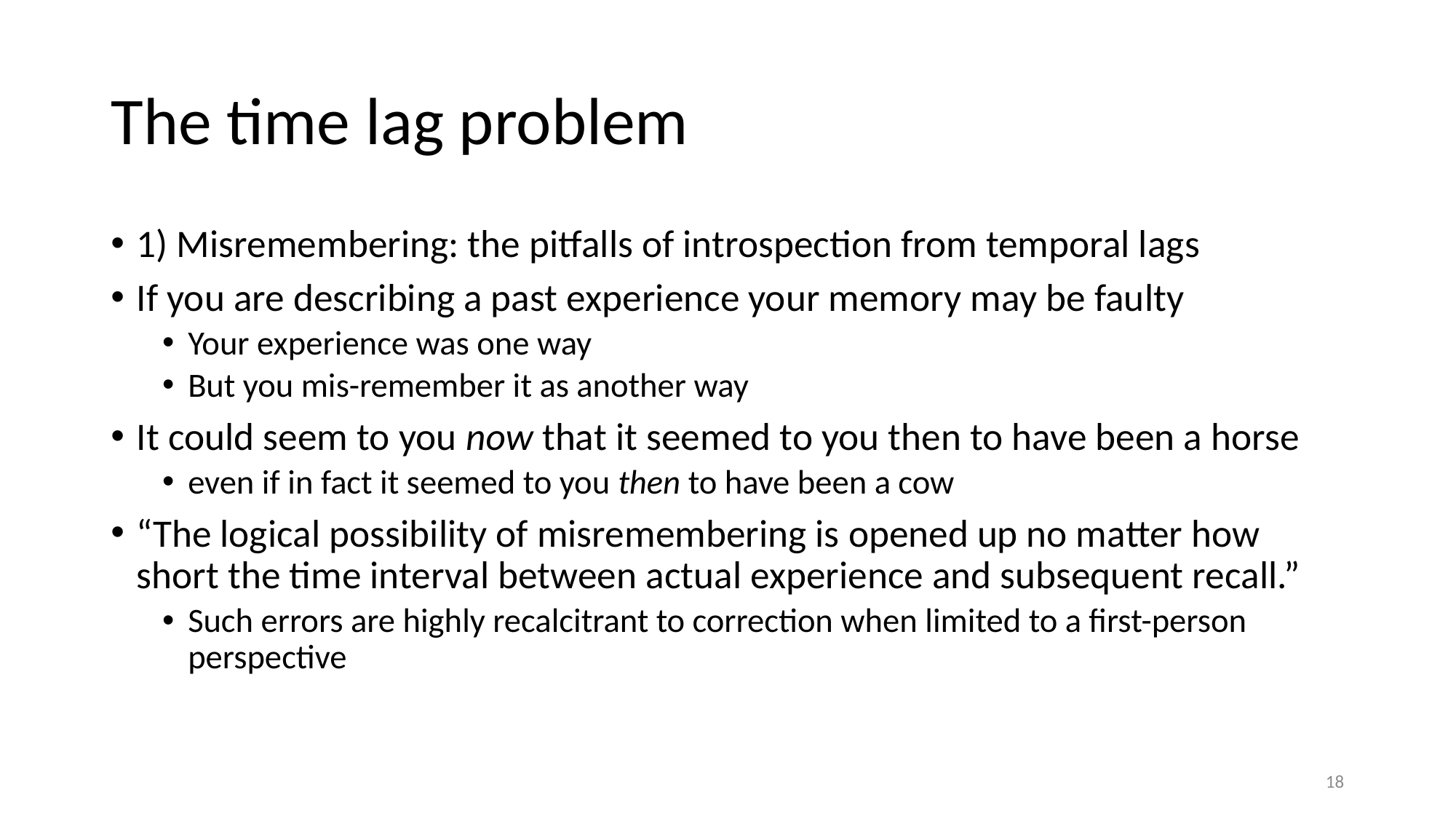

# The time lag problem
1) Misremembering: the pitfalls of introspection from temporal lags
If you are describing a past experience your memory may be faulty
Your experience was one way
But you mis-remember it as another way
It could seem to you now that it seemed to you then to have been a horse
even if in fact it seemed to you then to have been a cow
“The logical possibility of misremembering is opened up no matter how short the time interval between actual experience and subsequent recall.”
Such errors are highly recalcitrant to correction when limited to a first-person perspective

18